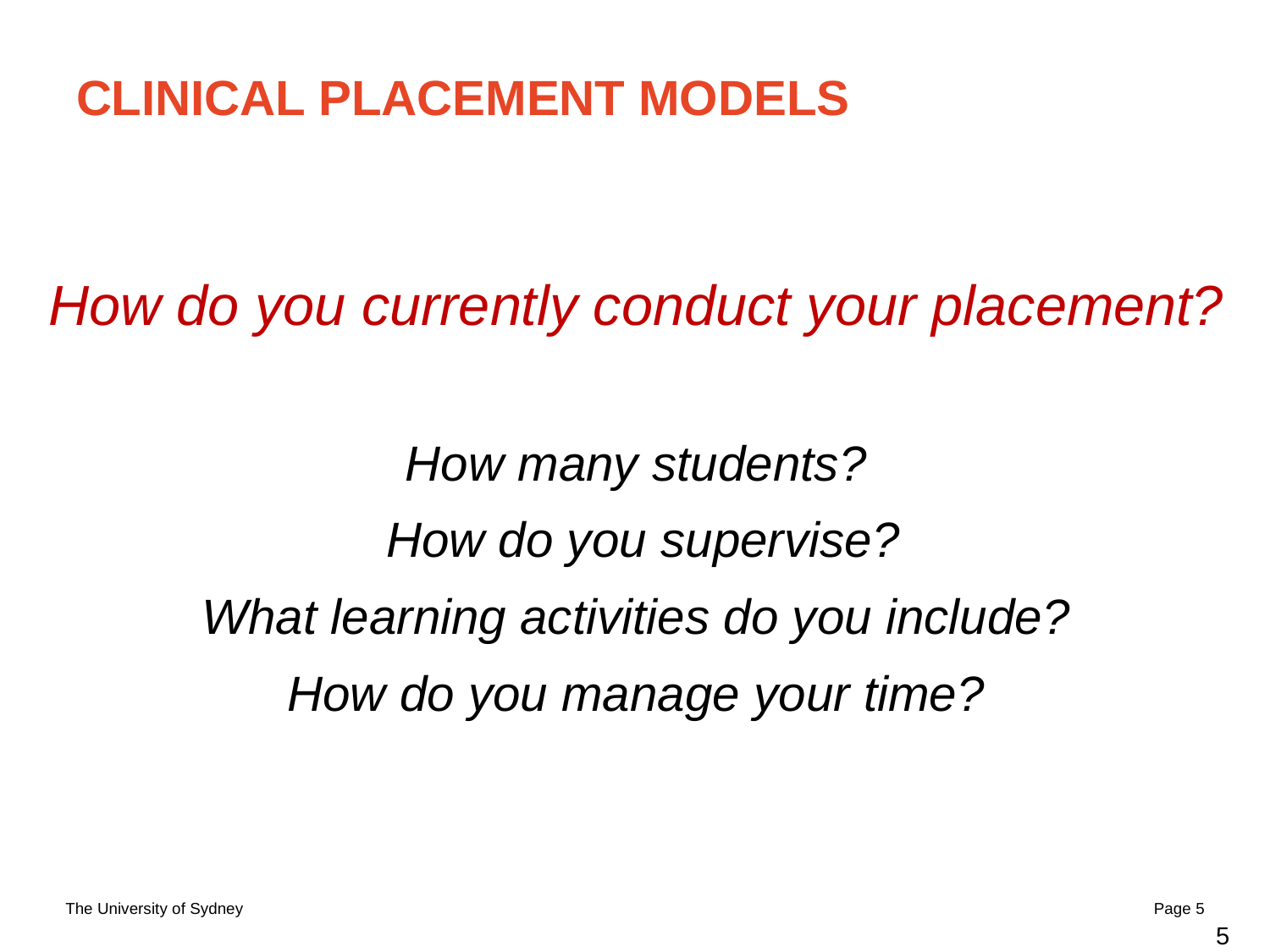

# CLINICAL PLACEMENT MODELS

How do you currently conduct your placement?

How many students?
 How do you supervise?
What learning activities do you include?
How do you manage your time?

5